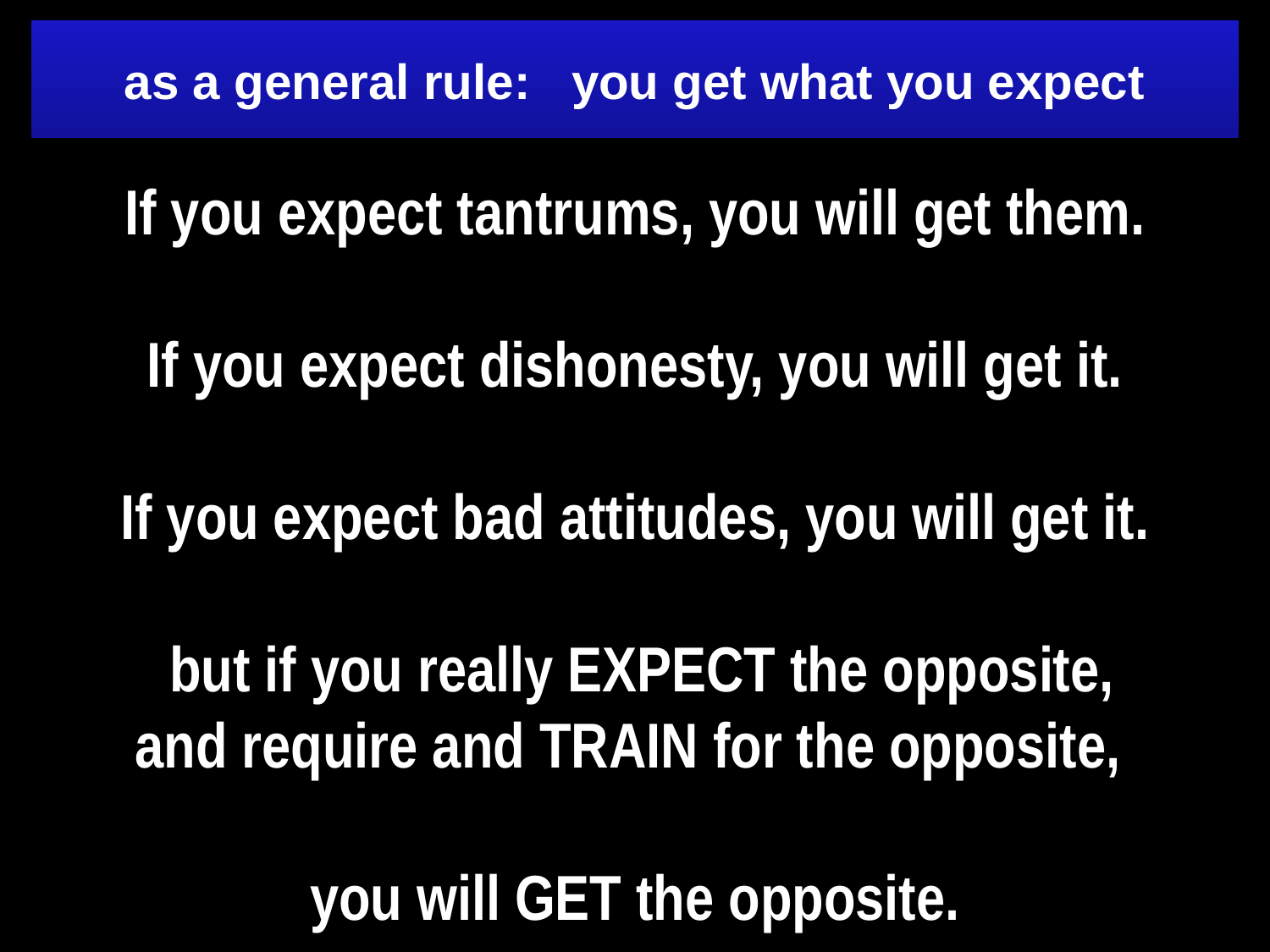

# If you expect tantrums, you will get them. If you expect dishonesty, you will get it. If you expect bad attitudes, you will get it. but if you really EXPECT the opposite, and require and TRAIN for the opposite, you will GET the opposite.
as a general rule:   you get what you expect